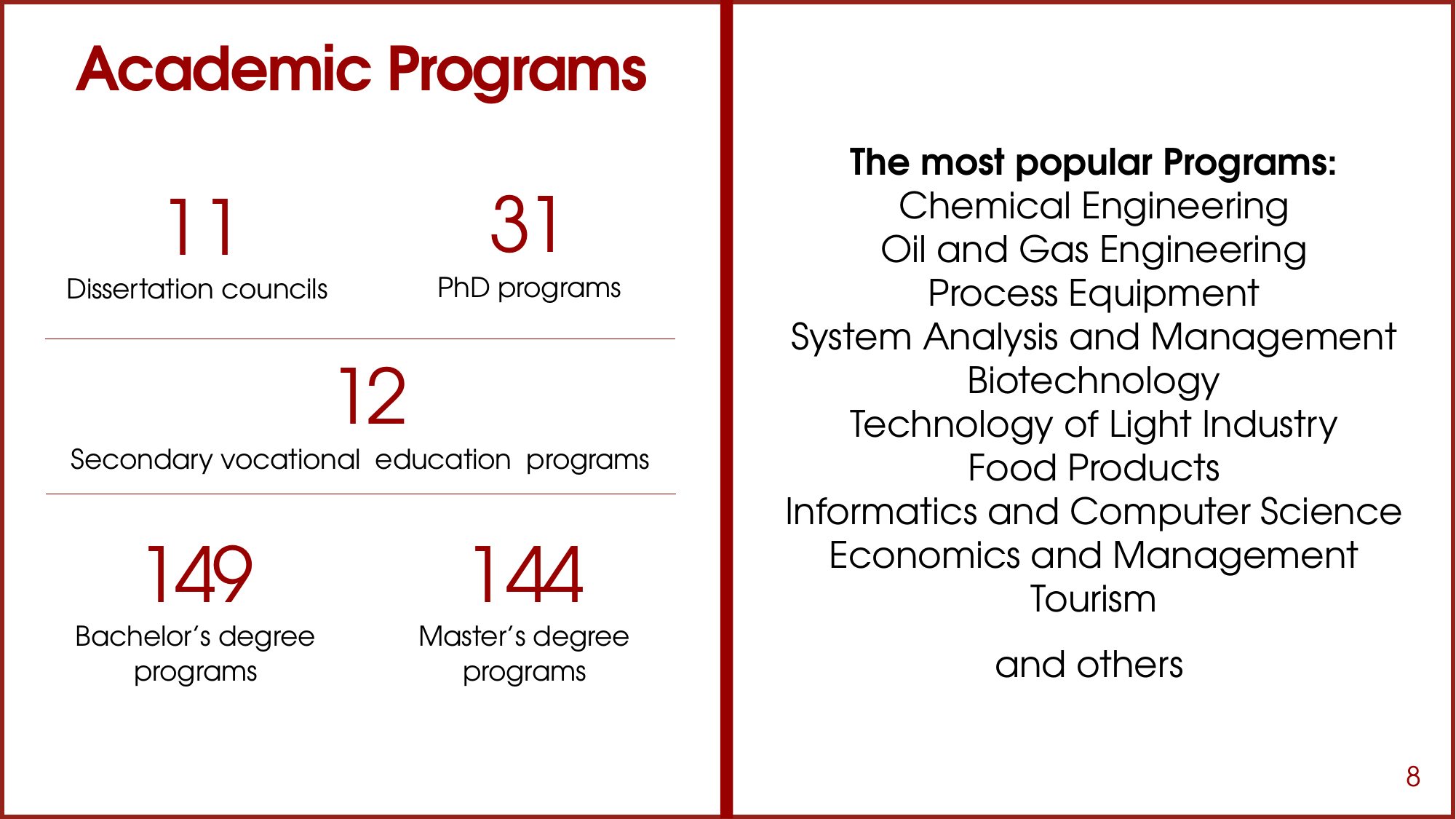

Academic Programs
The most popular Programs:
Chemical Engineering
Oil and Gas Engineering
Process Equipment
System Analysis and Management
Biotechnology
Technology of Light Industry
Food Products
Informatics and Computer Science
Economics and Management
Tourism
and others
31
PhD programs
11
Dissertation councils
12
Secondary vocational  education  programs
0
149
Bachelor’s degree
programs
144
Master’s degree
programs
8